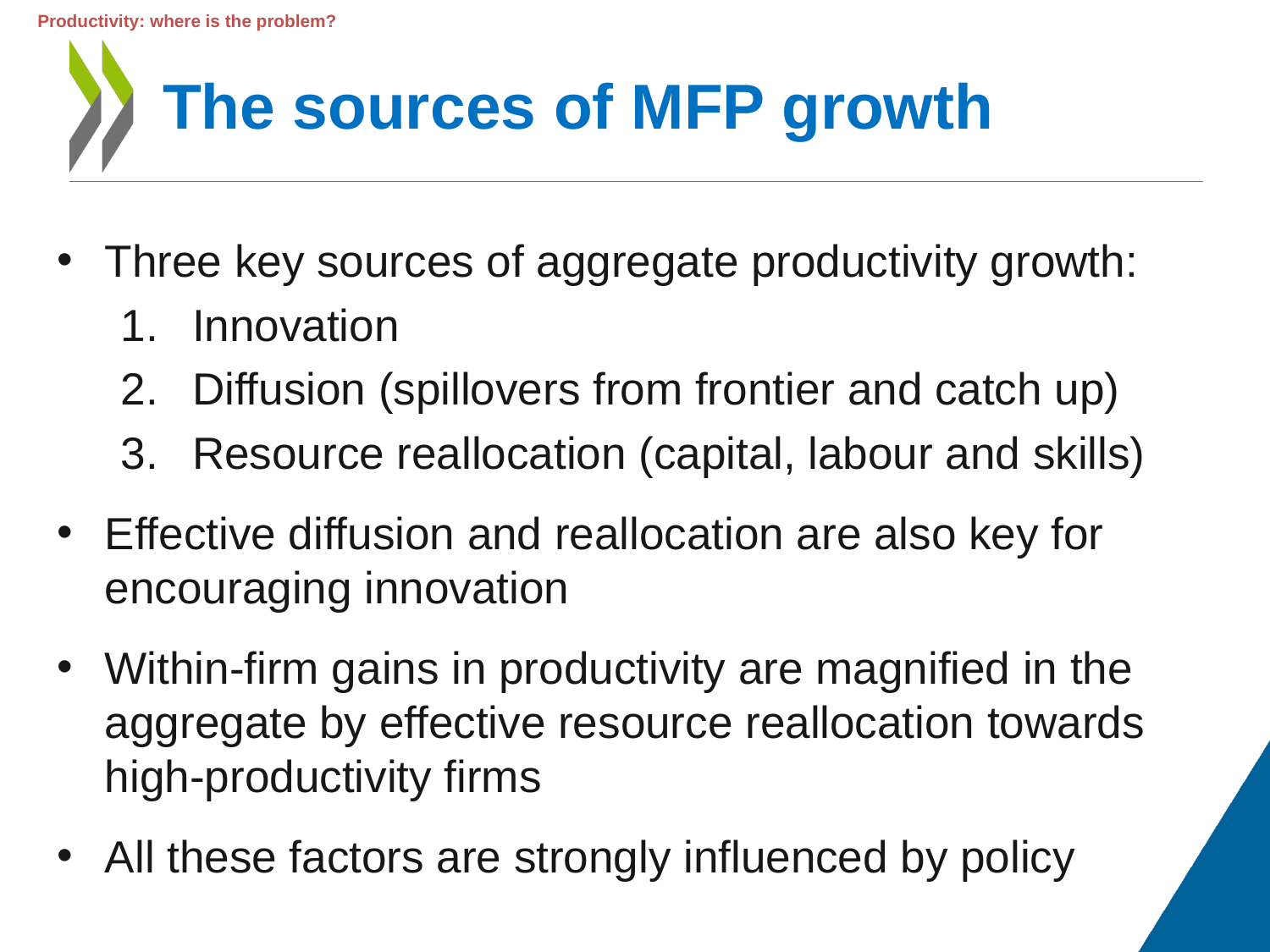

Productivity: where is the problem?
# The sources of MFP growth
Three key sources of aggregate productivity growth:
Innovation
Diffusion (spillovers from frontier and catch up)
Resource reallocation (capital, labour and skills)
Effective diffusion and reallocation are also key for encouraging innovation
Within-firm gains in productivity are magnified in the aggregate by effective resource reallocation towards high-productivity firms
All these factors are strongly influenced by policy